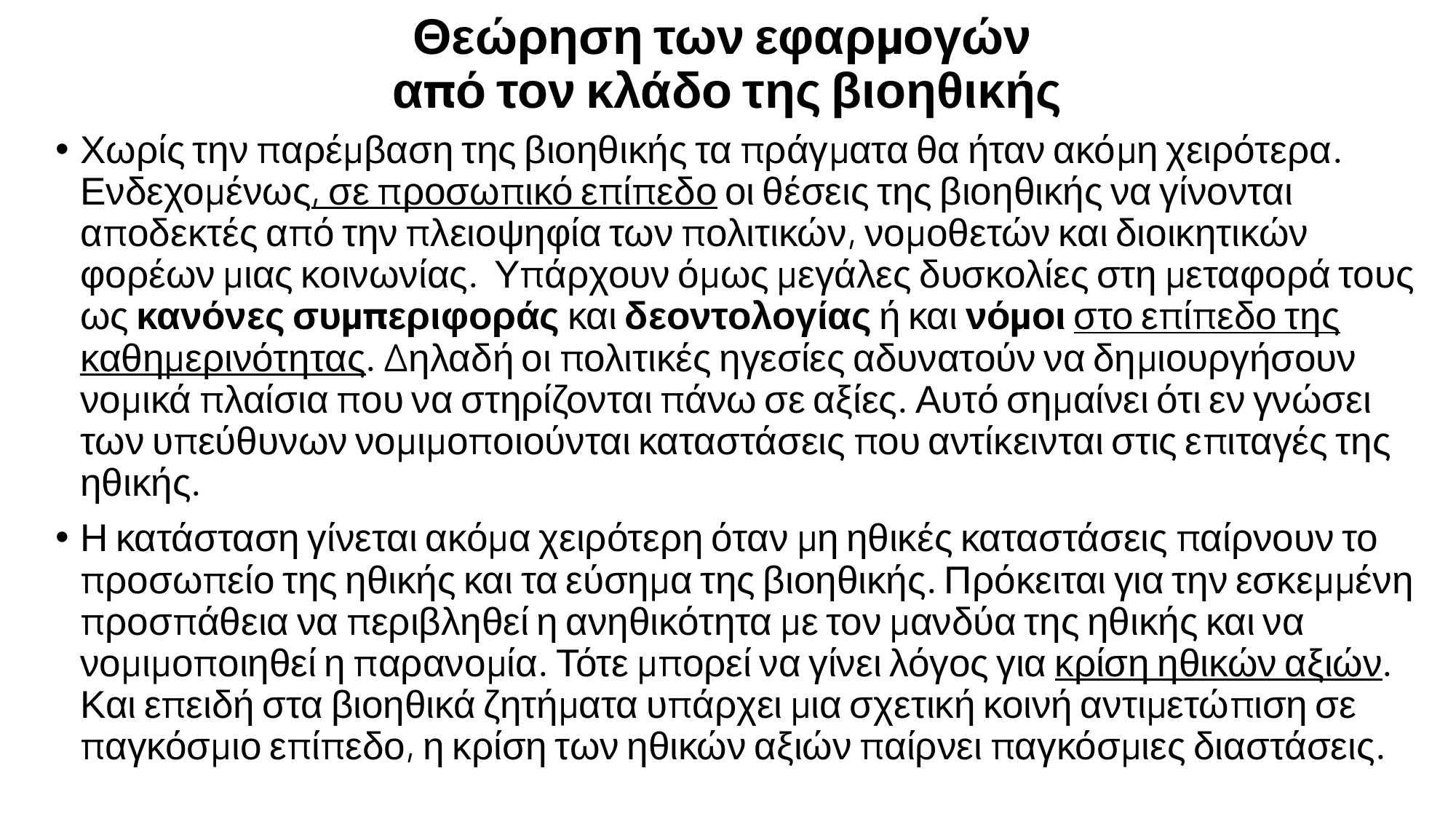

# Θεώρηση των εφαρμογών από τον κλάδο της βιοηθικής
Χωρίς την παρέμβαση της βιοηθικής τα πράγματα θα ήταν ακόμη χειρότερα. Ενδεχομένως, σε προσωπικό επίπεδο οι θέσεις της βιοηθικής να γίνονται αποδεκτές από την πλειοψηφία των πολιτικών, νομοθετών και διοικητικών φορέων μιας κοινωνίας.  Υπάρχουν όμως μεγάλες δυσκολίες στη μεταφορά τους ως κανόνες συμπεριφοράς και δεοντολογίας ή και νόμοι στο επίπεδο της καθημερινότητας. Δηλαδή οι πολιτικές ηγεσίες αδυνατούν να δημιουργήσουν νομικά πλαίσια που να στηρίζονται πάνω σε αξίες. Αυτό σημαίνει ότι εν γνώσει των υπεύθυνων νομιμοποιούνται καταστάσεις που αντίκεινται στις επιταγές της ηθικής.
Η κατάσταση γίνεται ακόμα χειρότερη όταν μη ηθικές καταστάσεις παίρνουν το προσωπείο της ηθικής και τα εύσημα της βιοηθικής. Πρόκειται για την εσκεμμένη προσπάθεια να περιβληθεί η ανηθικότητα με τον μανδύα της ηθικής και να νομιμοποιηθεί η παρανομία. Τότε μπορεί να γίνει λόγος για κρίση ηθικών αξιών. Και επειδή στα βιοηθικά ζητήματα υπάρχει μια σχετική κοινή αντιμετώπιση σε παγκόσμιο επίπεδο, η κρίση των ηθικών αξιών παίρνει παγκόσμιες διαστάσεις.